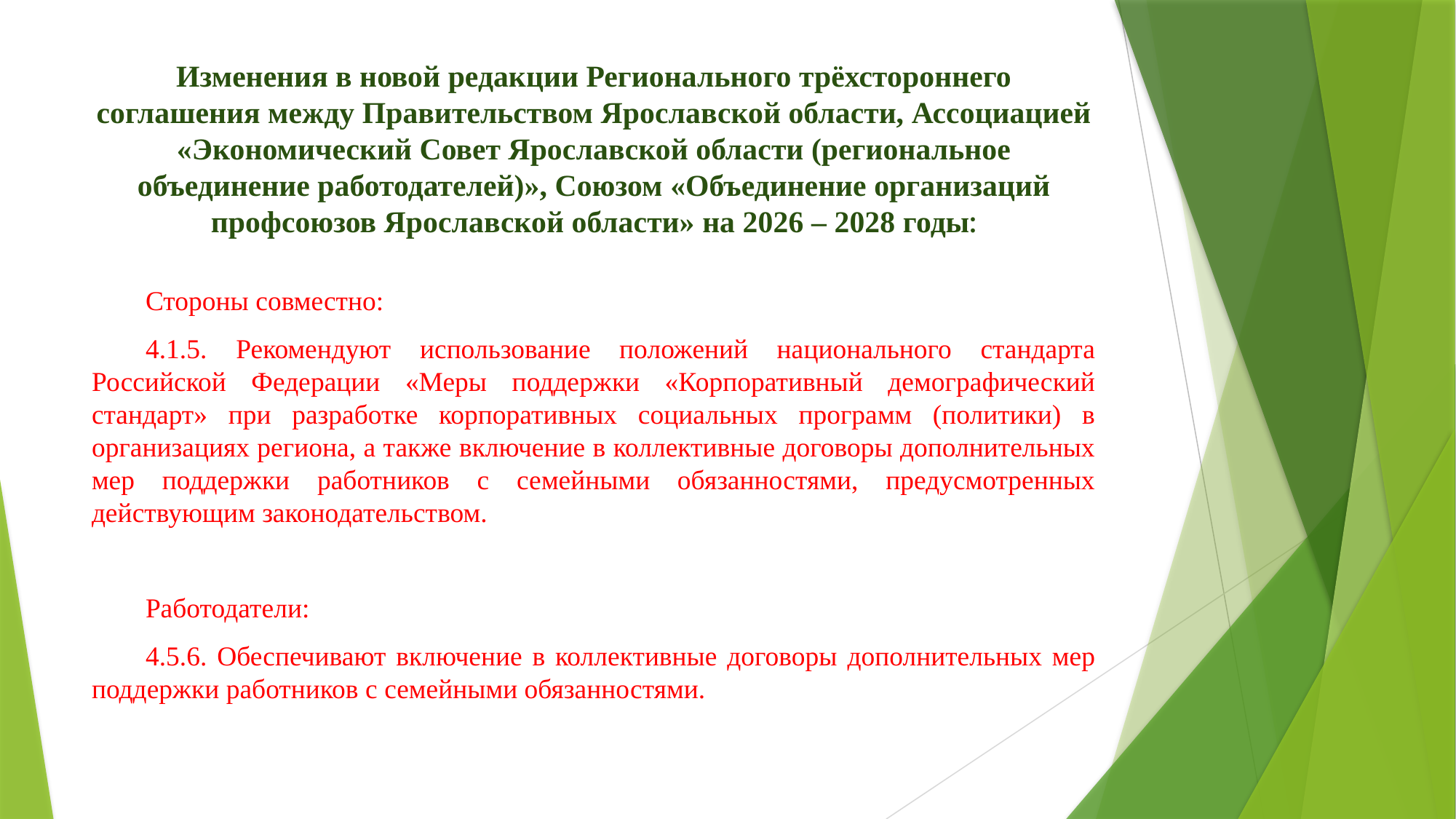

# Изменения в новой редакции Регионального трёхстороннего соглашения между Правительством Ярославской области, Ассоциацией «Экономический Совет Ярославской области (региональное объединение работодателей)», Союзом «Объединение организаций профсоюзов Ярославской области» на 2026 – 2028 годы:
Стороны совместно:
4.1.5. Рекомендуют использование положений национального стандарта Российской Федерации «Меры поддержки «Корпоративный демографический стандарт» при разработке корпоративных социальных программ (политики) в организациях региона, а также включение в коллективные договоры дополнительных мер поддержки работников с семейными обязанностями, предусмотренных действующим законодательством.

Работодатели:
4.5.6. Обеспечивают включение в коллективные договоры дополнительных мер поддержки работников с семейными обязанностями.